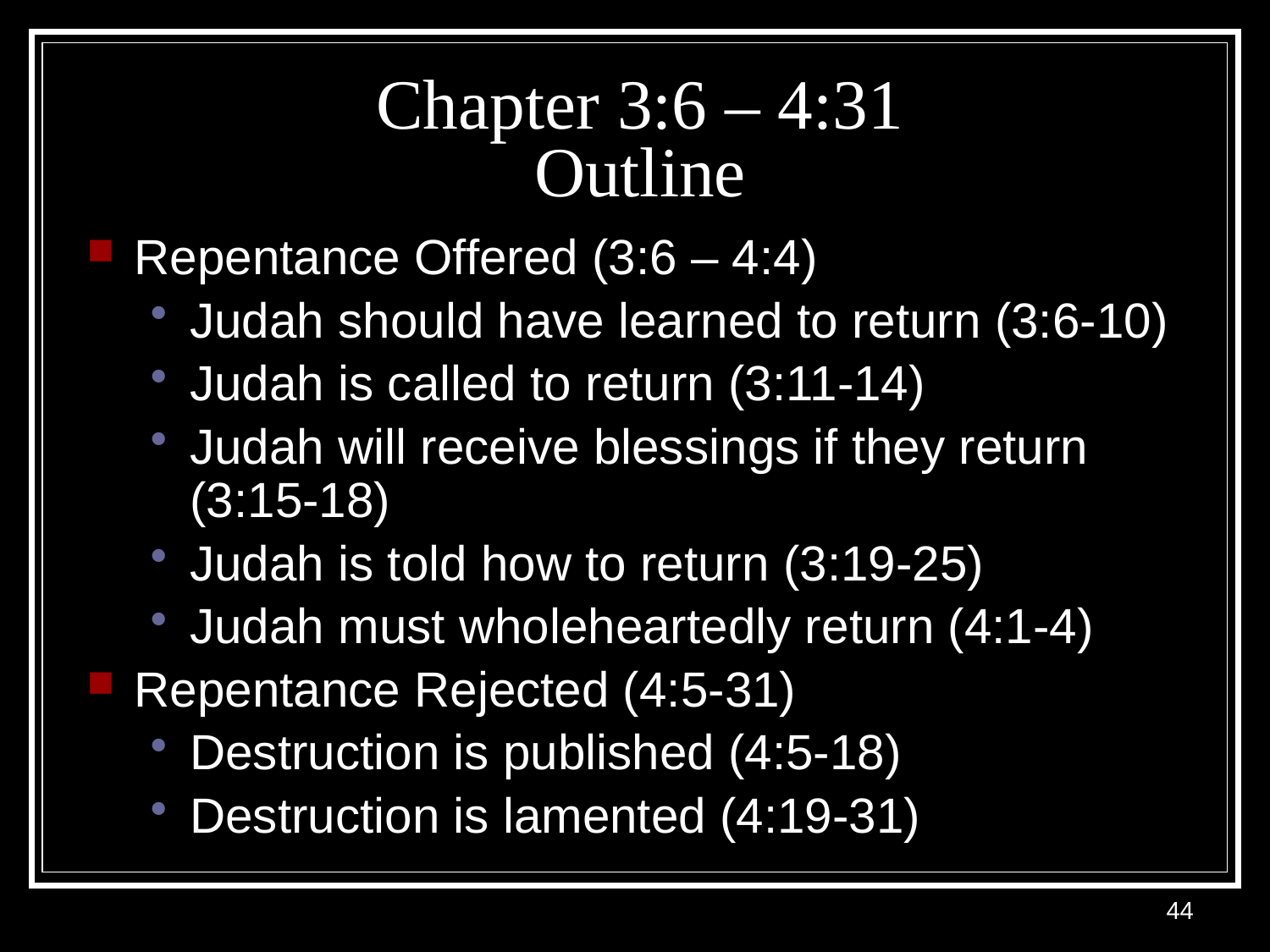

# Chapter 3:6 – 4:31 Outline
Repentance Offered (3:6 – 4:4)
Judah should have learned to return (3:6-10)
Judah is called to return (3:11-14)
Judah will receive blessings if they return (3:15-18)
Judah is told how to return (3:19-25)
Judah must wholeheartedly return (4:1-4)
Repentance Rejected (4:5-31)
Destruction is published (4:5-18)
Destruction is lamented (4:19-31)

44